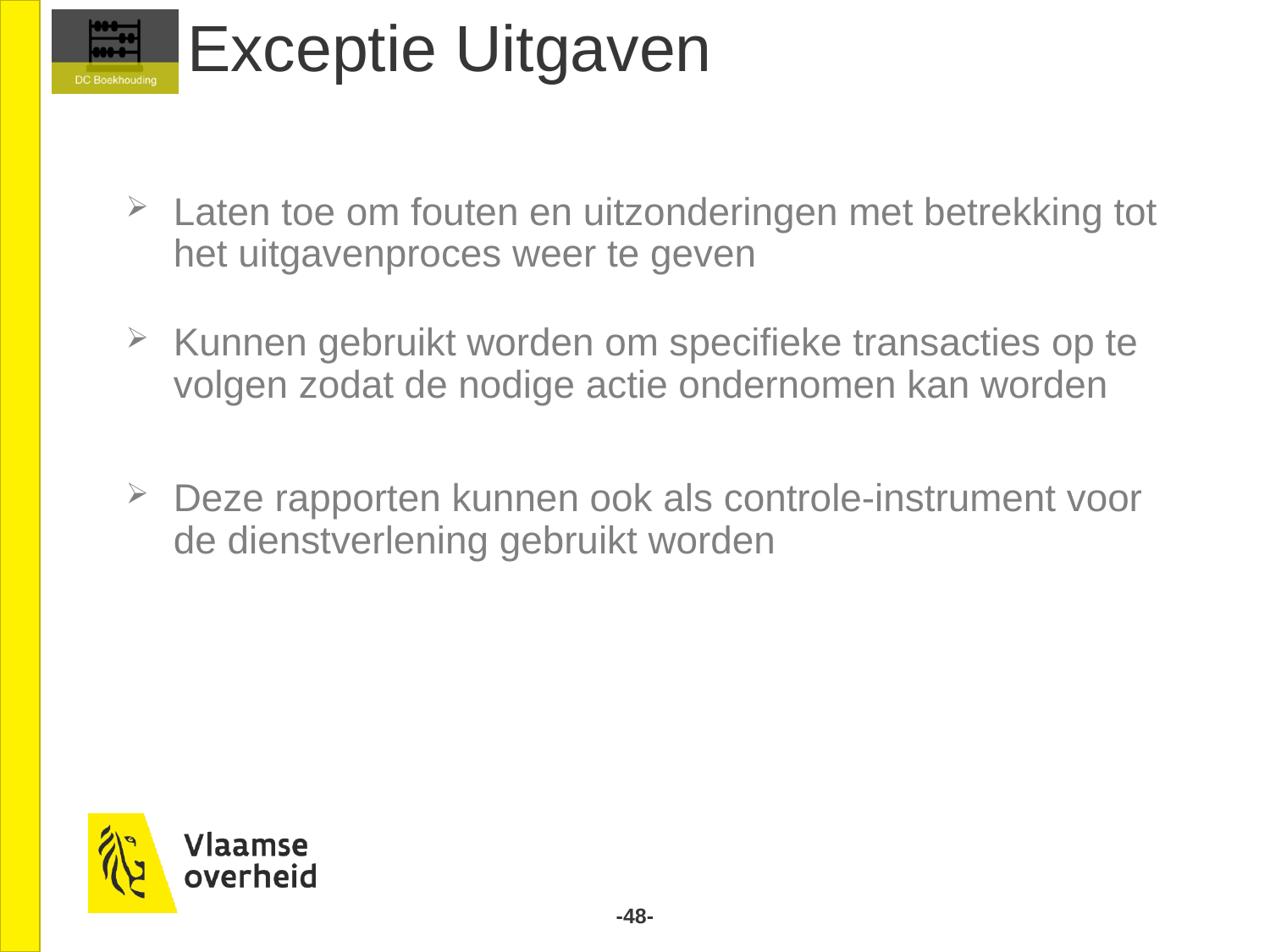

# Exceptie Uitgaven

Laten toe om fouten en uitzonderingen met betrekking tot het uitgavenproces weer te geven
Kunnen gebruikt worden om specifieke transacties op te volgen zodat de nodige actie ondernomen kan worden

Deze rapporten kunnen ook als controle-instrument voor de dienstverlening gebruikt worden